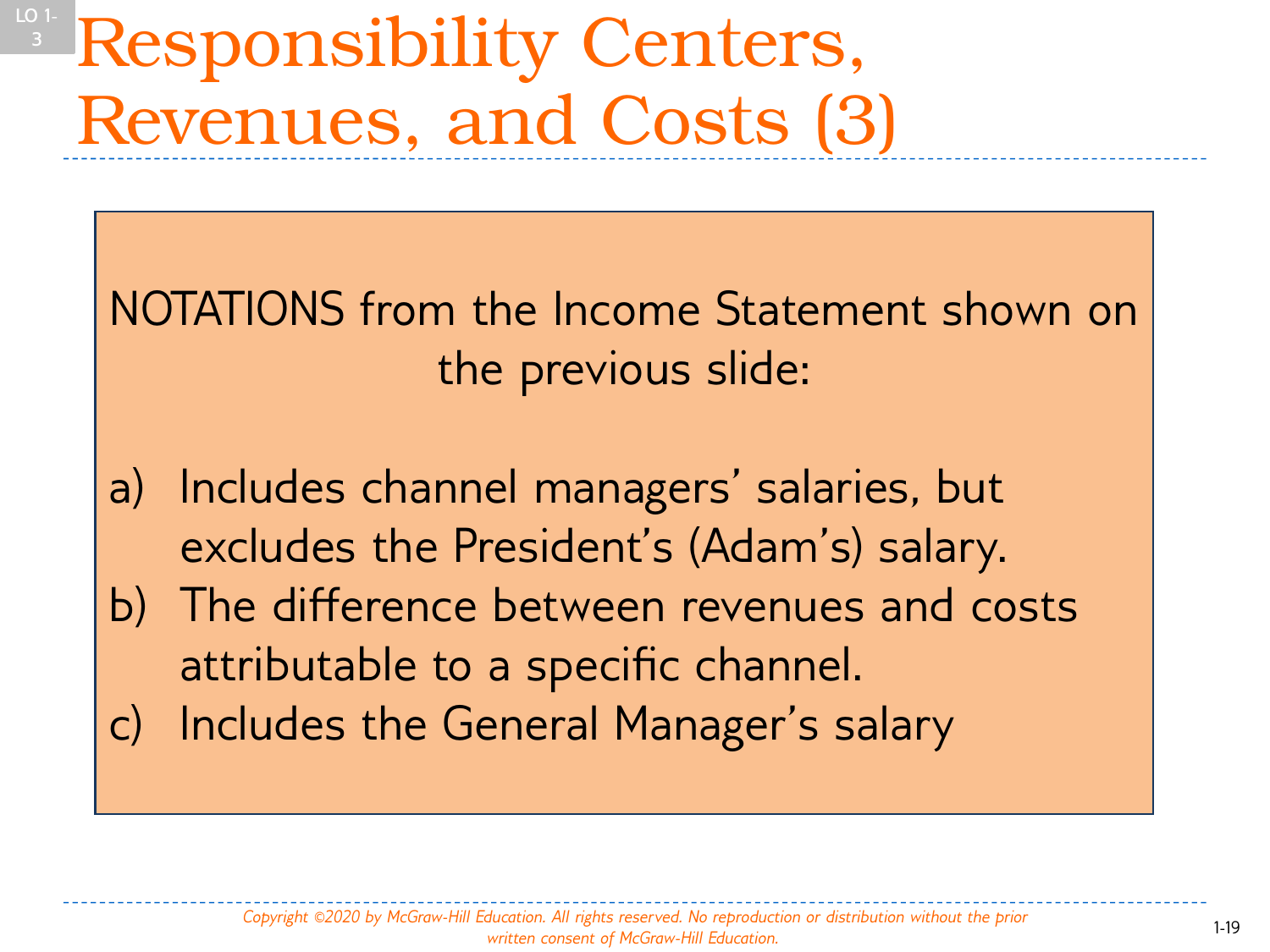

LO 1-3
# Responsibility Centers, Revenues, and Costs (3)
NOTATIONS from the Income Statement shown on the previous slide:

Includes channel managers’ salaries, but  excludes the President’s (Adam’s) salary.
The difference between revenues and costs attributable to a specific channel.
Includes the General Manager’s salary